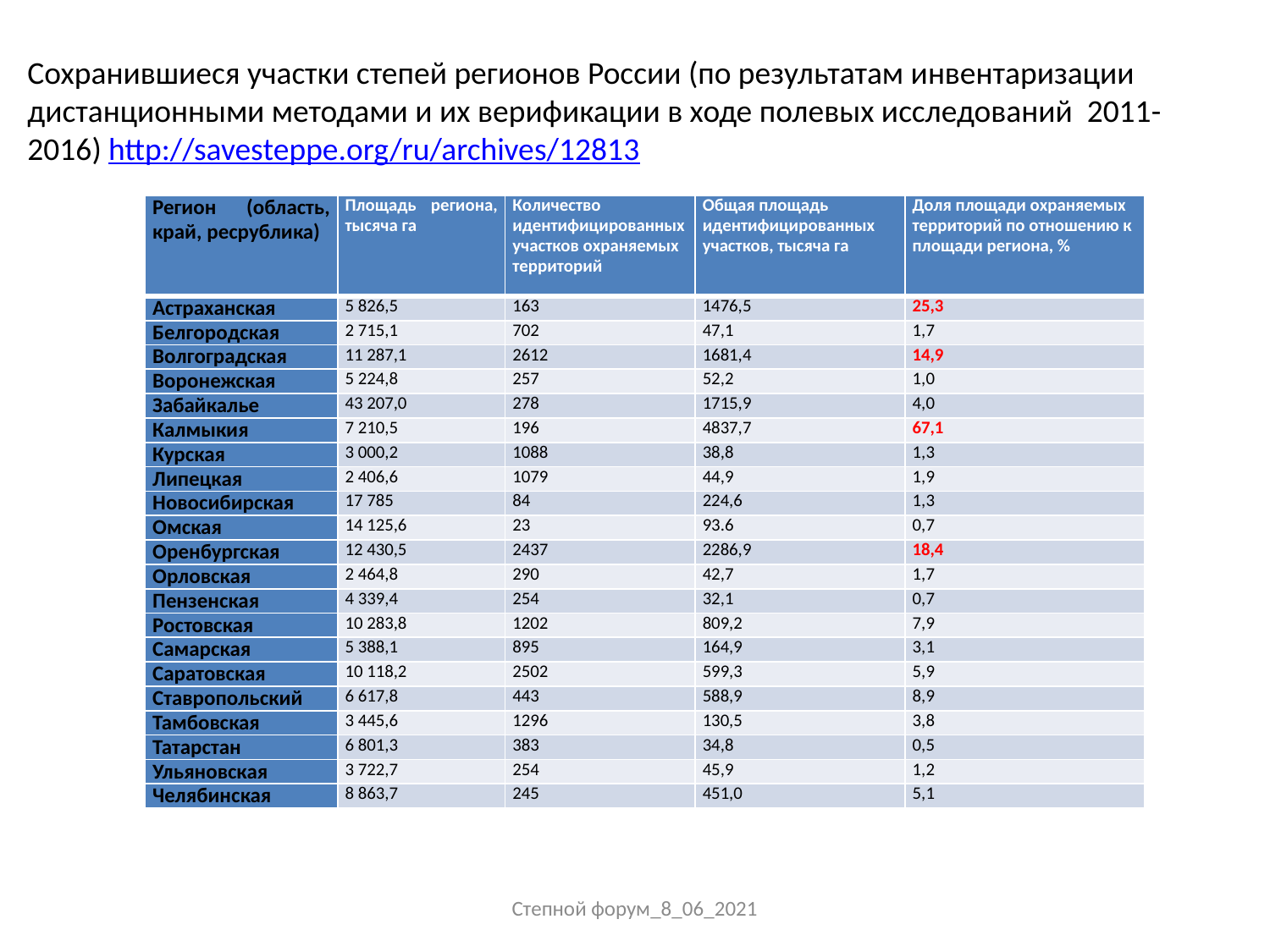

Сохранившиеся участки степей регионов России (по результатам инвентаризации дистанционными методами и их верификации в ходе полевых исследований  2011-2016) http://savesteppe.org/ru/archives/12813
| Регион (область, край, ресрублика) | Площадь региона, тысяча га | Количество идентифицированных участков охраняемых территорий | Общая площадь идентифицированных участков, тысяча га | Доля площади охраняемых территорий по отношению к площади региона, % |
| --- | --- | --- | --- | --- |
| Астраханская | 5 826,5 | 163 | 1476,5 | 25,3 |
| Белгородская | 2 715,1 | 702 | 47,1 | 1,7 |
| Волгоградская | 11 287,1 | 2612 | 1681,4 | 14,9 |
| Воронежская | 5 224,8 | 257 | 52,2 | 1,0 |
| Забайкалье | 43 207,0 | 278 | 1715,9 | 4,0 |
| Калмыкия | 7 210,5 | 196 | 4837,7 | 67,1 |
| Курская | 3 000,2 | 1088 | 38,8 | 1,3 |
| Липецкая | 2 406,6 | 1079 | 44,9 | 1,9 |
| Новосибирская | 17 785 | 84 | 224,6 | 1,3 |
| Омская | 14 125,6 | 23 | 93.6 | 0,7 |
| Оренбургская | 12 430,5 | 2437 | 2286,9 | 18,4 |
| Орловская | 2 464,8 | 290 | 42,7 | 1,7 |
| Пензенская | 4 339,4 | 254 | 32,1 | 0,7 |
| Ростовская | 10 283,8 | 1202 | 809,2 | 7,9 |
| Самарская | 5 388,1 | 895 | 164,9 | 3,1 |
| Саратовская | 10 118,2 | 2502 | 599,3 | 5,9 |
| Ставропольский | 6 617,8 | 443 | 588,9 | 8,9 |
| Тамбовская | 3 445,6 | 1296 | 130,5 | 3,8 |
| Татарстан | 6 801,3 | 383 | 34,8 | 0,5 |
| Ульяновская | 3 722,7 | 254 | 45,9 | 1,2 |
| Челябинская | 8 863,7 | 245 | 451,0 | 5,1 |

Степной форум_8_06_2021